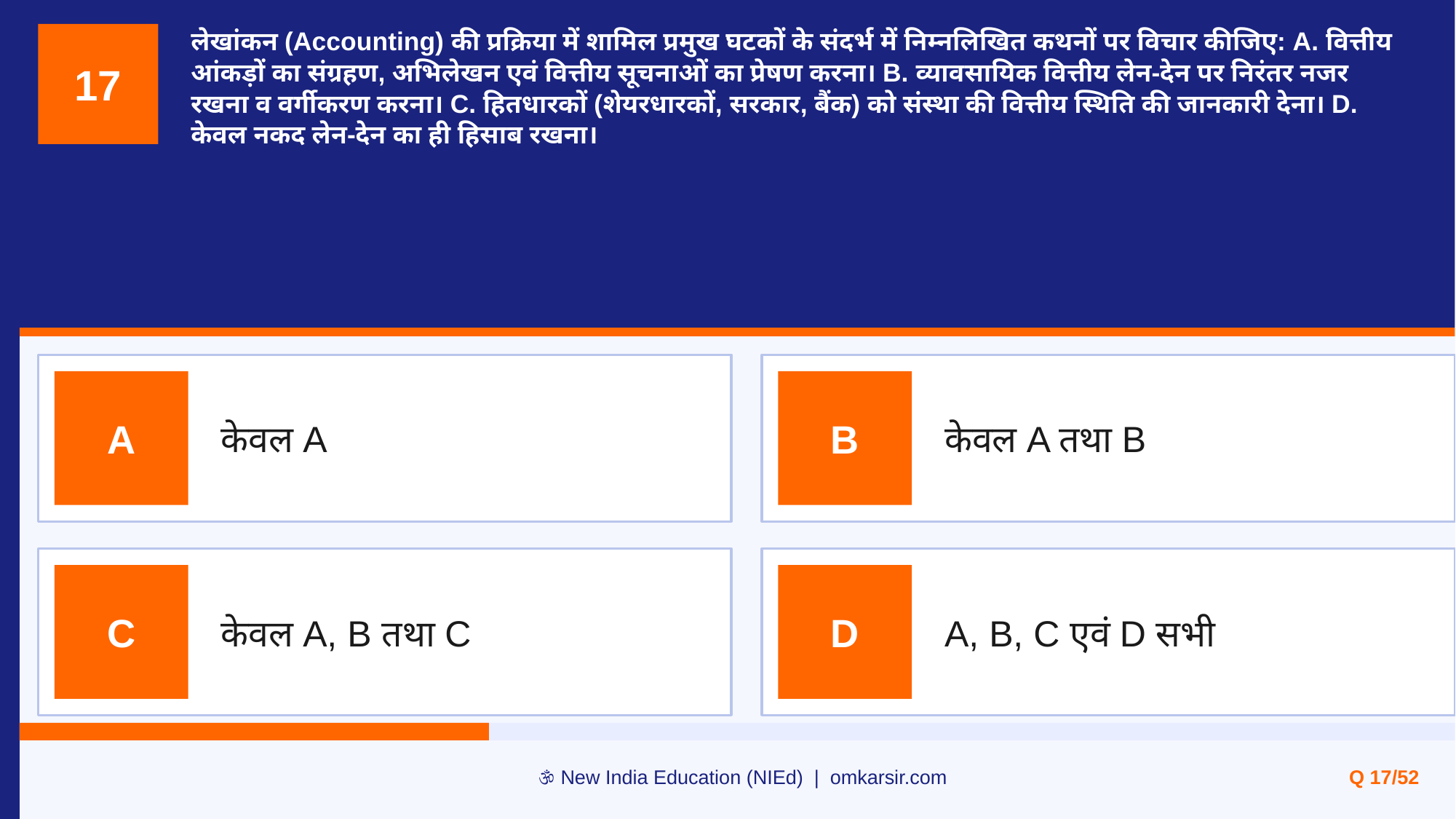

लेखांकन (Accounting) की प्रक्रिया में शामिल प्रमुख घटकों के संदर्भ में निम्नलिखित कथनों पर विचार कीजिए: A. वित्तीय आंकड़ों का संग्रहण, अभिलेखन एवं वित्तीय सूचनाओं का प्रेषण करना। B. व्यावसायिक वित्तीय लेन-देन पर निरंतर नजर रखना व वर्गीकरण करना। C. हितधारकों (शेयरधारकों, सरकार, बैंक) को संस्था की वित्तीय स्थिति की जानकारी देना। D. केवल नकद लेन-देन का ही हिसाब रखना।
17

केवल A
केवल A तथा B
A
B

केवल A, B तथा C
A, B, C एवं D सभी
C
D

🕉️ New India Education (NIEd)  |  omkarsir.com
Q 17/52